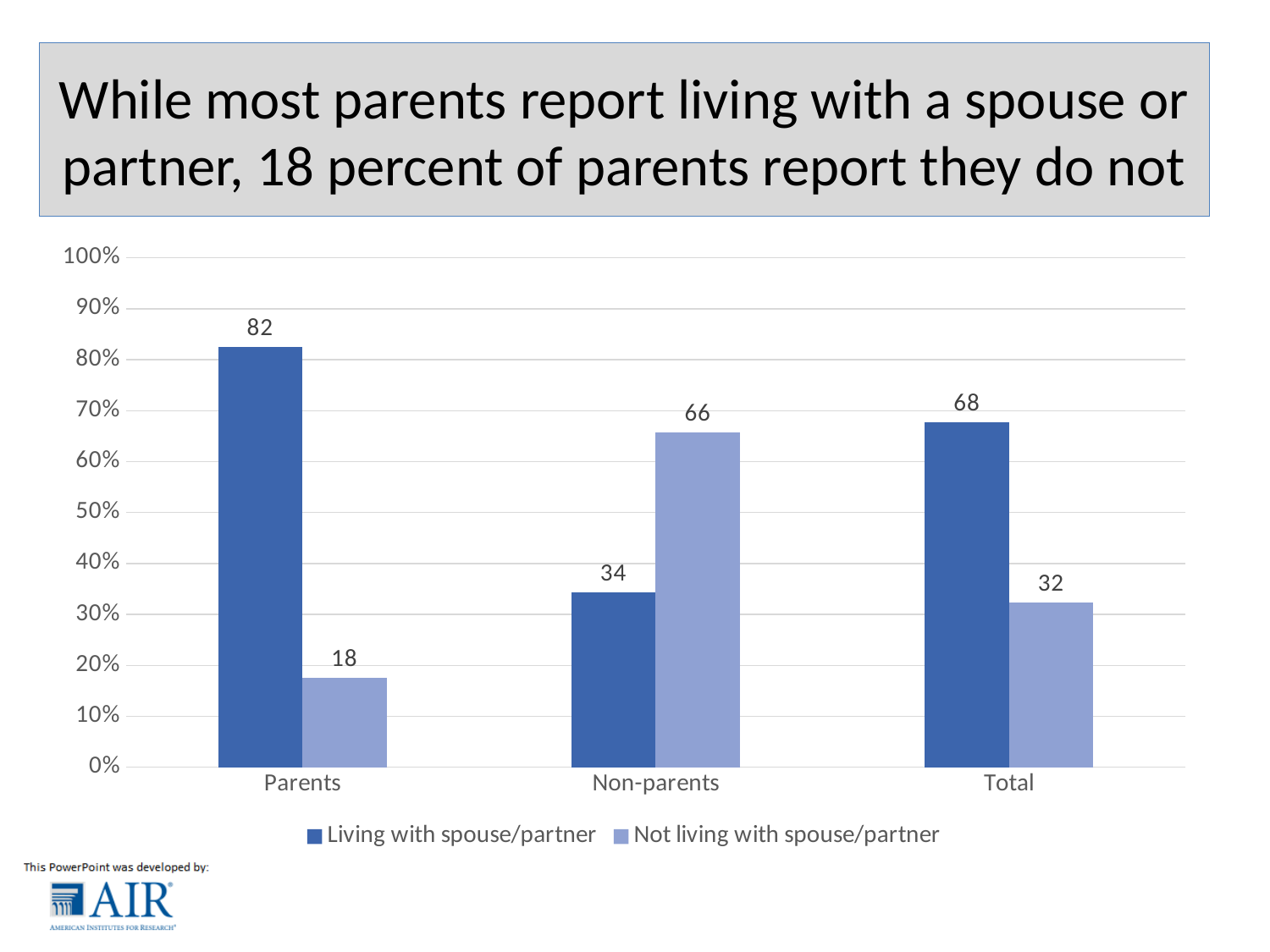

# While most parents report living with a spouse or partner, 18 percent of parents report they do not

### Chart

| Category | Living with spouse/partner | Not living with spouse/partner |
|---|---|---|
| Parents | 82.46799 | 17.53201 |
| Non-parents | 34.25482 | 65.74518 |
| Total | 67.72783 | 32.27217 |